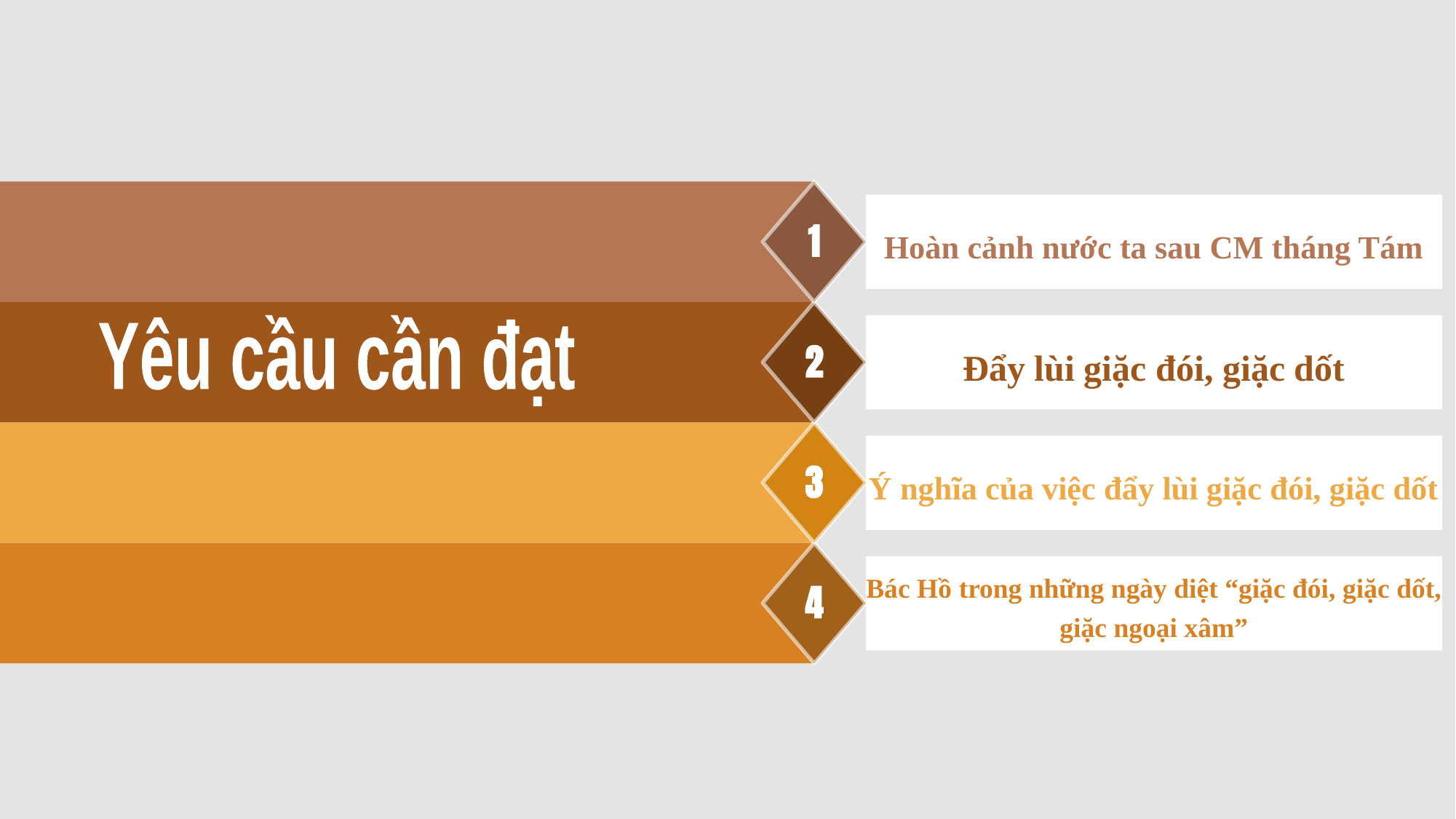

1
Hoàn cảnh nước ta sau CM tháng Tám
2

Đẩy lùi giặc đói, giặc dốt
3

Ý nghĩa của việc đẩy lùi giặc đói, giặc dốt
4

Bác Hồ trong những ngày diệt “giặc đói, giặc dốt, giặc ngoại xâm”
Yêu cầu cần đạt